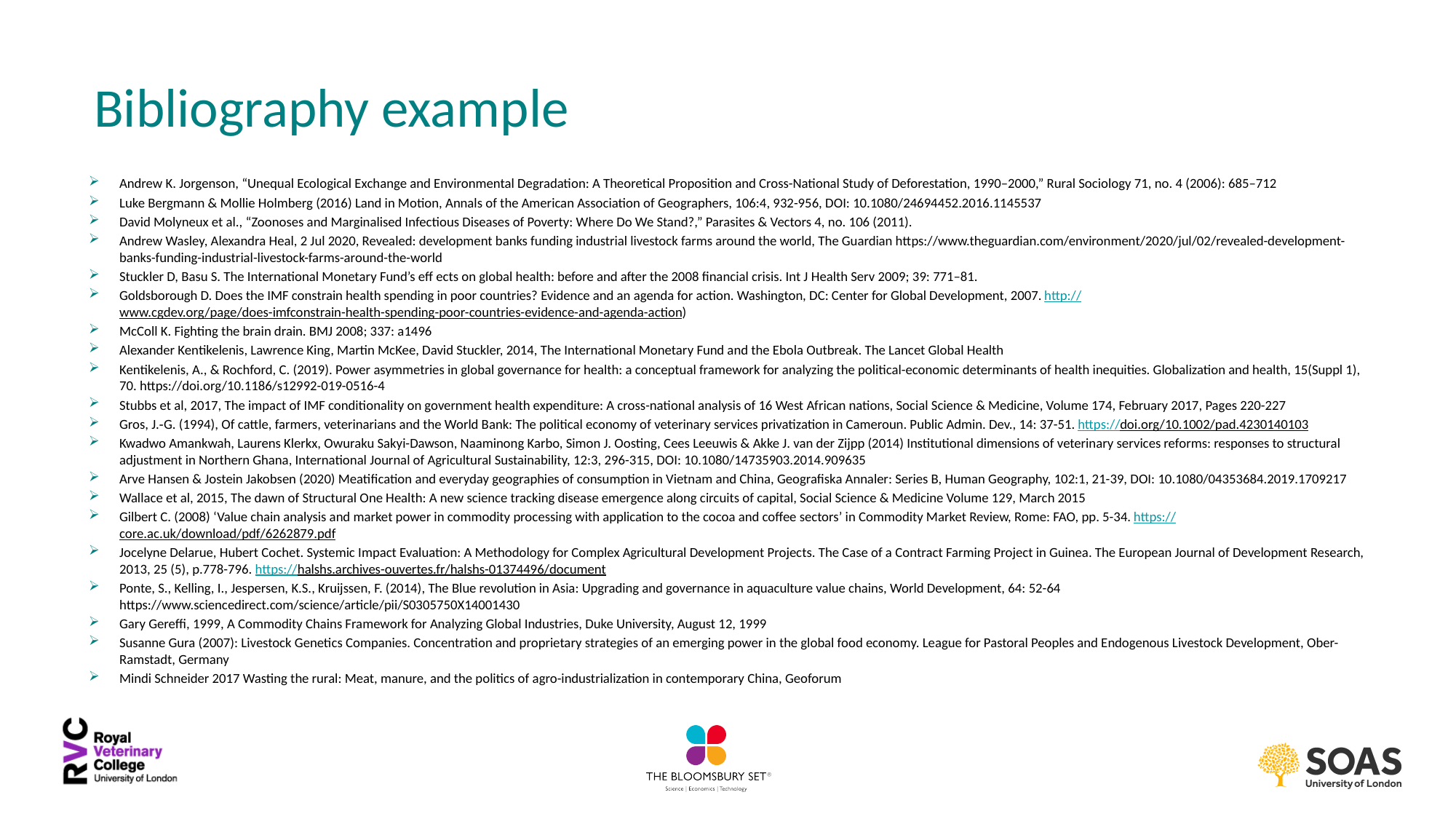

# Bibliography example
Andrew K. Jorgenson, “Unequal Ecological Exchange and Environmental Degradation: A Theoretical Proposition and Cross-National Study of Deforestation, 1990–2000,” Rural Sociology 71, no. 4 (2006): 685–712
Luke Bergmann & Mollie Holmberg (2016) Land in Motion, Annals of the American Association of Geographers, 106:4, 932-956, DOI: 10.1080/24694452.2016.1145537
David Molyneux et al., “Zoonoses and Marginalised Infectious Diseases of Poverty: Where Do We Stand?,” Parasites & Vectors 4, no. 106 (2011).
Andrew Wasley, Alexandra Heal, 2 Jul 2020, Revealed: development banks funding industrial livestock farms around the world, The Guardian https://www.theguardian.com/environment/2020/jul/02/revealed-development-banks-funding-industrial-livestock-farms-around-the-world
Stuckler D, Basu S. The International Monetary Fund’s eff ects on global health: before and after the 2008 financial crisis. Int J Health Serv 2009; 39: 771–81.
Goldsborough D. Does the IMF constrain health spending in poor countries? Evidence and an agenda for action. Washington, DC: Center for Global Development, 2007. http://www.cgdev.org/page/does-imfconstrain-health-spending-poor-countries-evidence-and-agenda-action)
McColl K. Fighting the brain drain. BMJ 2008; 337: a1496
Alexander Kentikelenis, Lawrence King, Martin McKee, David Stuckler, 2014, The International Monetary Fund and the Ebola Outbreak. The Lancet Global Health
Kentikelenis, A., & Rochford, C. (2019). Power asymmetries in global governance for health: a conceptual framework for analyzing the political-economic determinants of health inequities. Globalization and health, 15(Suppl 1), 70. https://doi.org/10.1186/s12992-019-0516-4
Stubbs et al, 2017, The impact of IMF conditionality on government health expenditure: A cross-national analysis of 16 West African nations, Social Science & Medicine, Volume 174, February 2017, Pages 220-227
Gros, J.‐G. (1994), Of cattle, farmers, veterinarians and the World Bank: The political economy of veterinary services privatization in Cameroun. Public Admin. Dev., 14: 37-51. https://doi.org/10.1002/pad.4230140103
Kwadwo Amankwah, Laurens Klerkx, Owuraku Sakyi-Dawson, Naaminong Karbo, Simon J. Oosting, Cees Leeuwis & Akke J. van der Zijpp (2014) Institutional dimensions of veterinary services reforms: responses to structural adjustment in Northern Ghana, International Journal of Agricultural Sustainability, 12:3, 296-315, DOI: 10.1080/14735903.2014.909635
Arve Hansen & Jostein Jakobsen (2020) Meatification and everyday geographies of consumption in Vietnam and China, Geografiska Annaler: Series B, Human Geography, 102:1, 21-39, DOI: 10.1080/04353684.2019.1709217
Wallace et al, 2015, The dawn of Structural One Health: A new science tracking disease emergence along circuits of capital, Social Science & Medicine Volume 129, March 2015
Gilbert C. (2008) ‘Value chain analysis and market power in commodity processing with application to the cocoa and coffee sectors’ in Commodity Market Review, Rome: FAO, pp. 5-34. https://core.ac.uk/download/pdf/6262879.pdf
Jocelyne Delarue, Hubert Cochet. Systemic Impact Evaluation: A Methodology for Complex Agricultural Development Projects. The Case of a Contract Farming Project in Guinea. The European Journal of Development Research, 2013, 25 (5), p.778-796. https://halshs.archives-ouvertes.fr/halshs-01374496/document
Ponte, S., Kelling, I., Jespersen, K.S., Kruijssen, F. (2014), The Blue revolution in Asia: Upgrading and governance in aquaculture value chains, World Development, 64: 52-64 https://www.sciencedirect.com/science/article/pii/S0305750X14001430
Gary Gereffi, 1999, A Commodity Chains Framework for Analyzing Global Industries, Duke University, August 12, 1999
Susanne Gura (2007): Livestock Genetics Companies. Concentration and proprietary strategies of an emerging power in the global food economy. League for Pastoral Peoples and Endogenous Livestock Development, Ober-Ramstadt, Germany
Mindi Schneider 2017 Wasting the rural: Meat, manure, and the politics of agro-industrialization in contemporary China, Geoforum